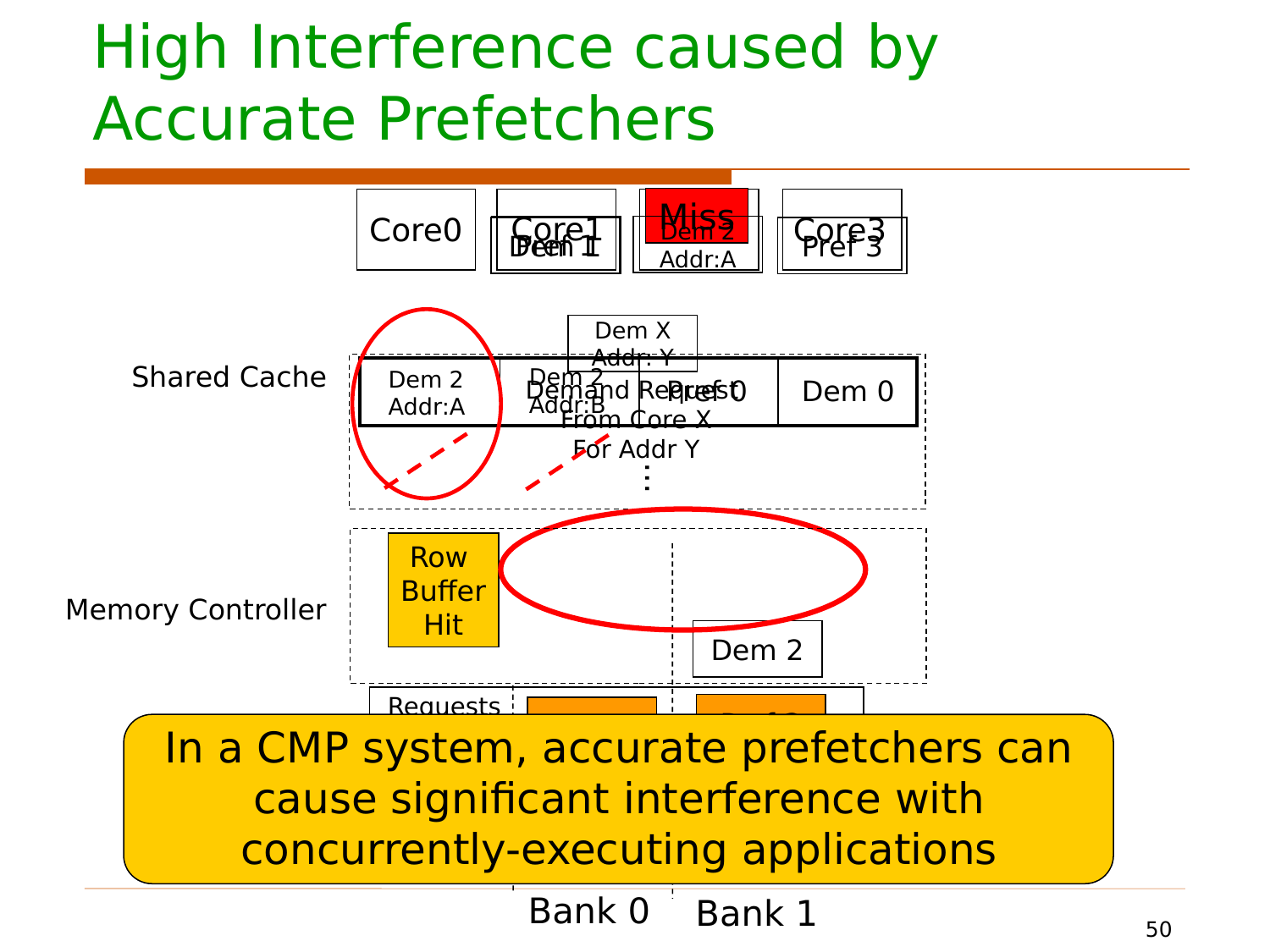

# High Interference caused by Accurate Prefetchers
Miss

Core1
Core2
Core0
Core3
Dem 2
Addr:A
Pref 1
Dem 1
Pref 3

Dem X
Addr: Y
Shared Cache

Dem 2
Addr:B
|  |  |  |  |
| --- | --- | --- | --- |
Dem 2
Addr:A
Pref 0
Dem 0
Demand Request
From Core X
For Addr Y

…

Row
Buffer
Hit

Memory Controller
Dem 2
Requests
Being
Serviced

Pref 3
Pref 1
In a CMP system, accurate prefetchers can
cause significant interference with
concurrently-executing applications

DRAM

Row
Buffers
Pref 1
Row Addr.
Pref 3
Row Addr.
Bank 0
Bank 1
50